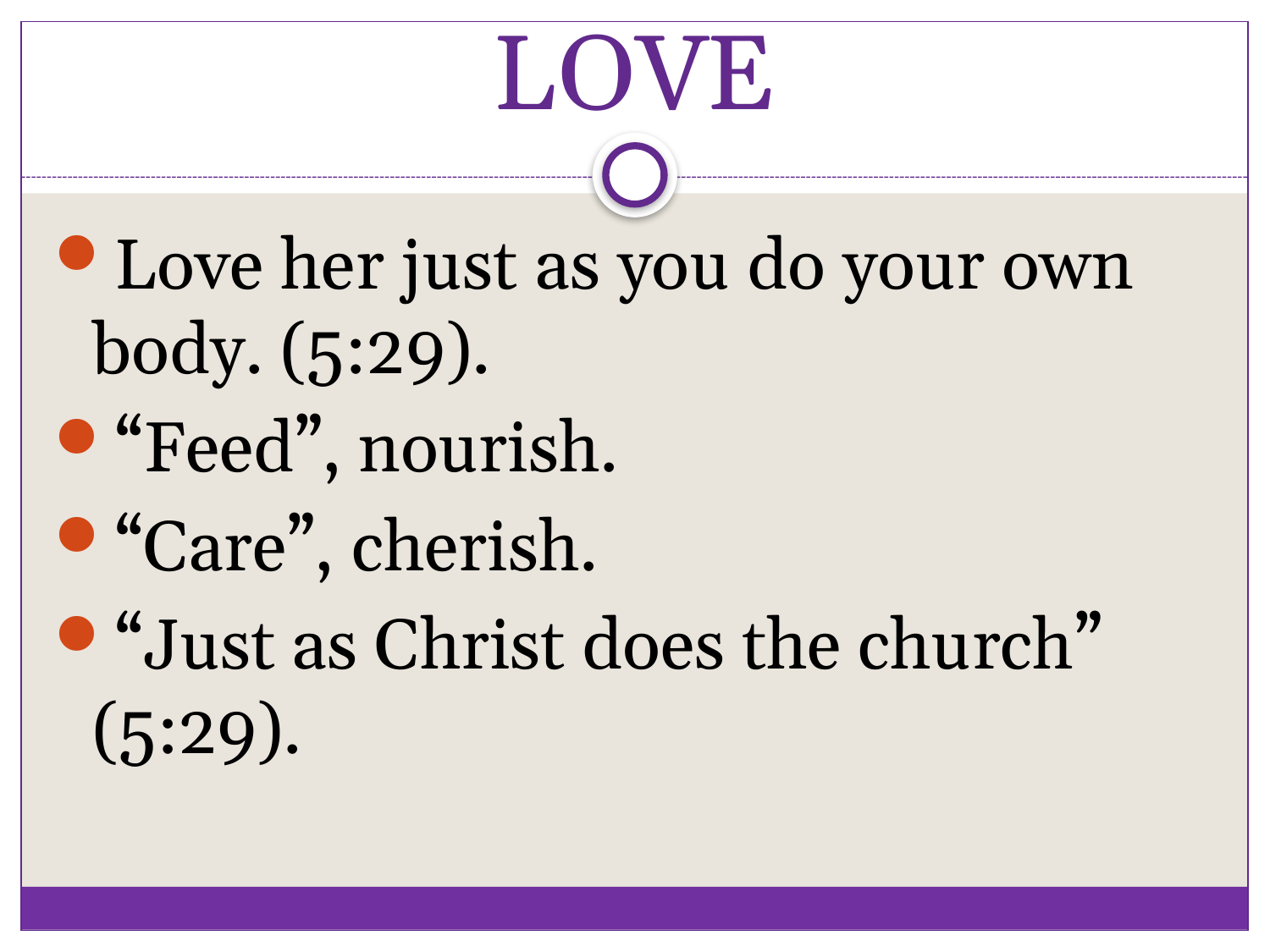

# LOVE
Love her just as you do your own body. (5:29).
“Feed”, nourish.
“Care”, cherish.
“Just as Christ does the church” (5:29).